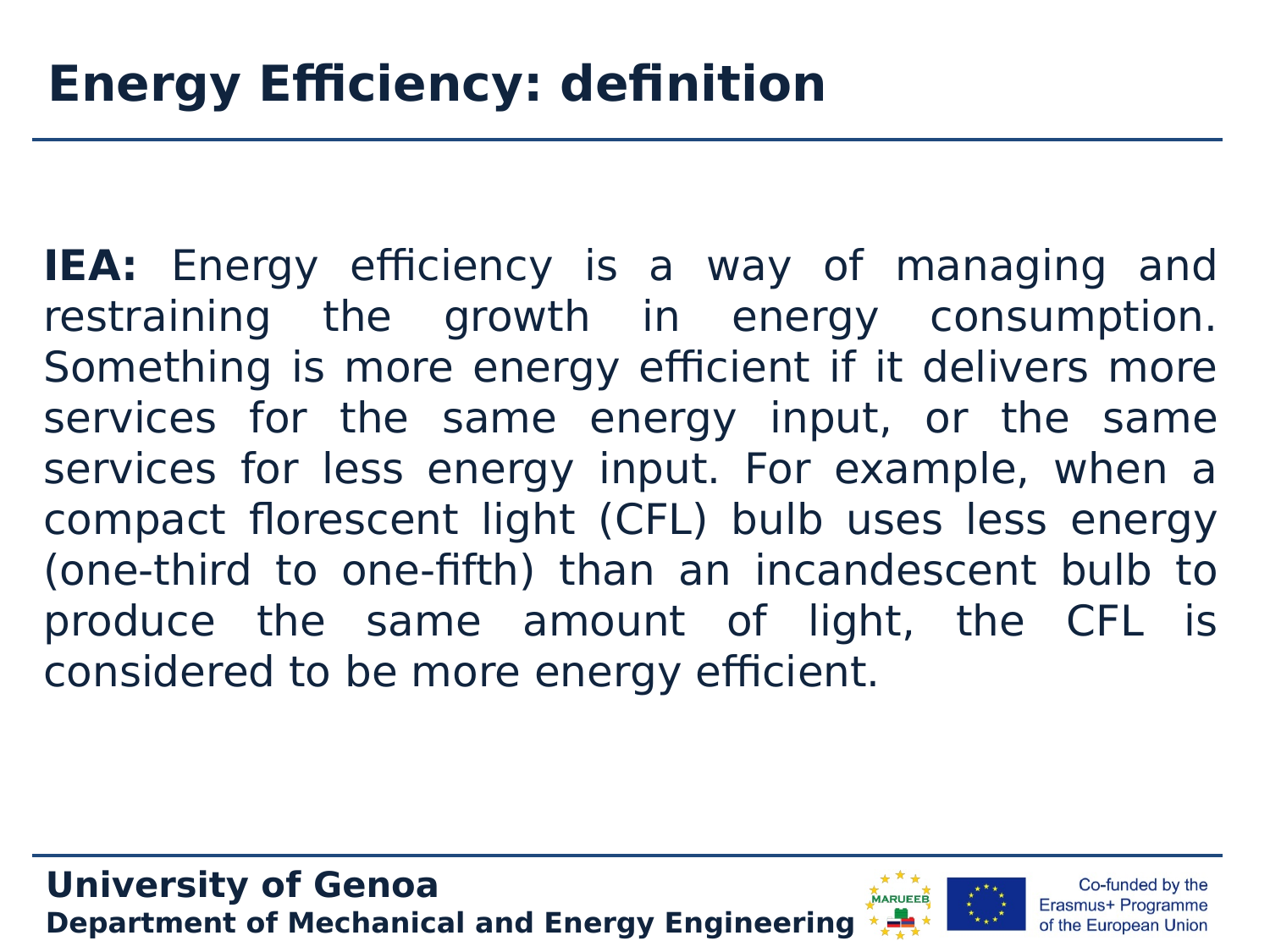

# Energy Efficiency: definition
IEA: Energy efficiency is a way of managing and restraining the growth in energy consumption. Something is more energy efficient if it delivers more services for the same energy input, or the same services for less energy input. For example, when a compact florescent light (CFL) bulb uses less energy (one-third to one-fifth) than an incandescent bulb to produce the same amount of light, the CFL is considered to be more energy efficient.